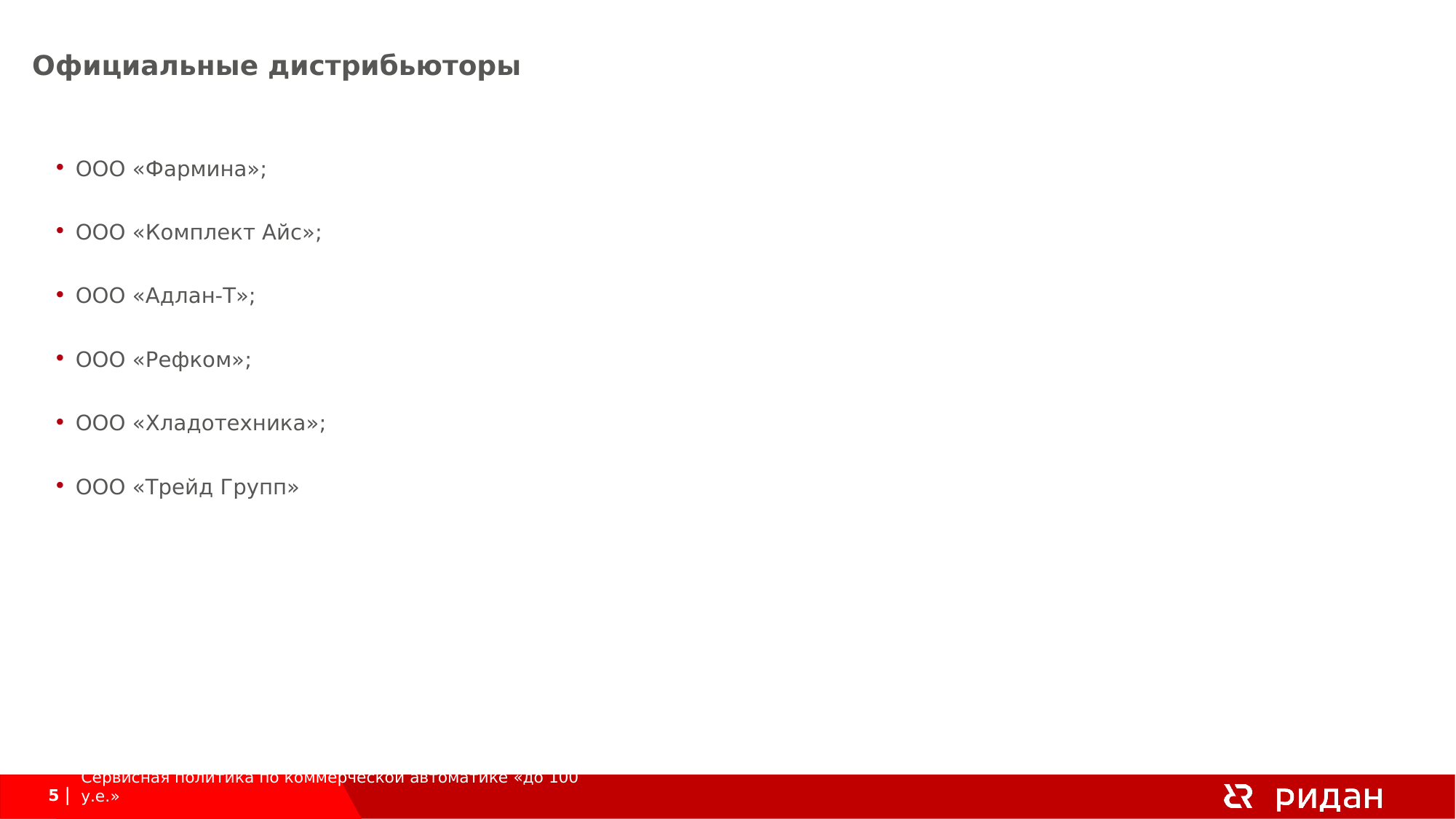

Официальные дистрибьюторы

ООО «Фармина»;
ООО «Комплект Айс»;
ООО «Адлан-Т»;
ООО «Рефком»;
ООО «Хладотехника»;
ООО «Трейд Групп»